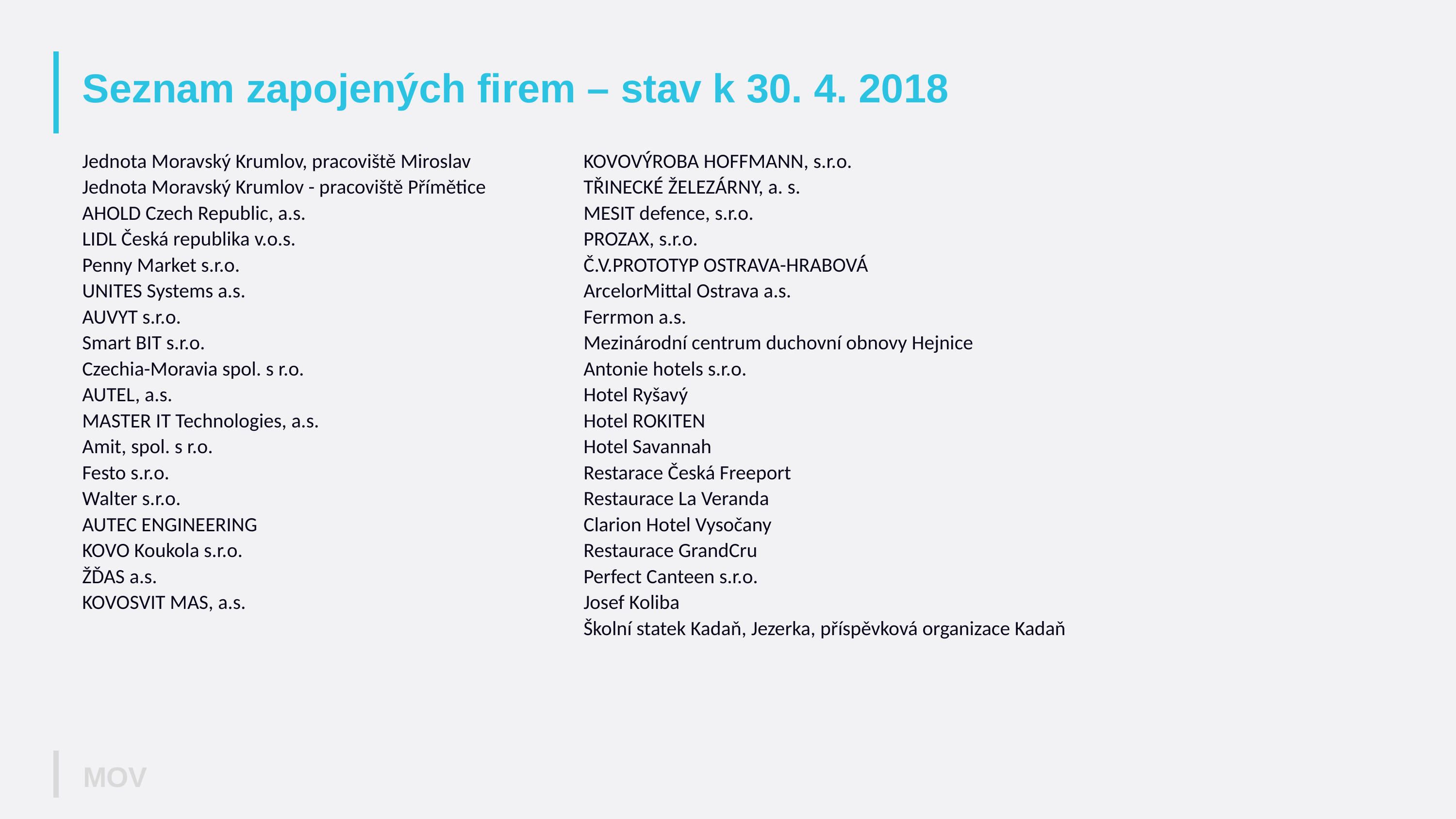

# Seznam zapojených firem – stav k 30. 4. 2018
Jednota Moravský Krumlov, pracoviště Miroslav
Jednota Moravský Krumlov - pracoviště Přímětice
AHOLD Czech Republic, a.s.
LIDL Česká republika v.o.s.
Penny Market s.r.o.
UNITES Systems a.s.
AUVYT s.r.o.
Smart BIT s.r.o.
Czechia-Moravia spol. s r.o.
AUTEL, a.s.
MASTER IT Technologies, a.s.
Amit, spol. s r.o.
Festo s.r.o.
Walter s.r.o.
AUTEC ENGINEERING
KOVO Koukola s.r.o.
ŽĎAS a.s.
KOVOSVIT MAS, a.s.

MOTOR JIKOV Strojírenská a.s.
KOVOVÝROBA HOFFMANN, s.r.o.
TŘINECKÉ ŽELEZÁRNY, a. s.
MESIT defence, s.r.o.
PROZAX, s.r.o.
Č.V.PROTOTYP OSTRAVA-HRABOVÁ
ArcelorMittal Ostrava a.s.
Ferrmon a.s.
Mezinárodní centrum duchovní obnovy Hejnice
Antonie hotels s.r.o.
Hotel Ryšavý
Hotel ROKITEN
Hotel Savannah
Restarace Česká Freeport
Restaurace La Veranda
Clarion Hotel Vysočany
Restaurace GrandCru
Perfect Canteen s.r.o.
Josef Koliba
Školní statek Kadaň, Jezerka, příspěvková organizace Kadaň